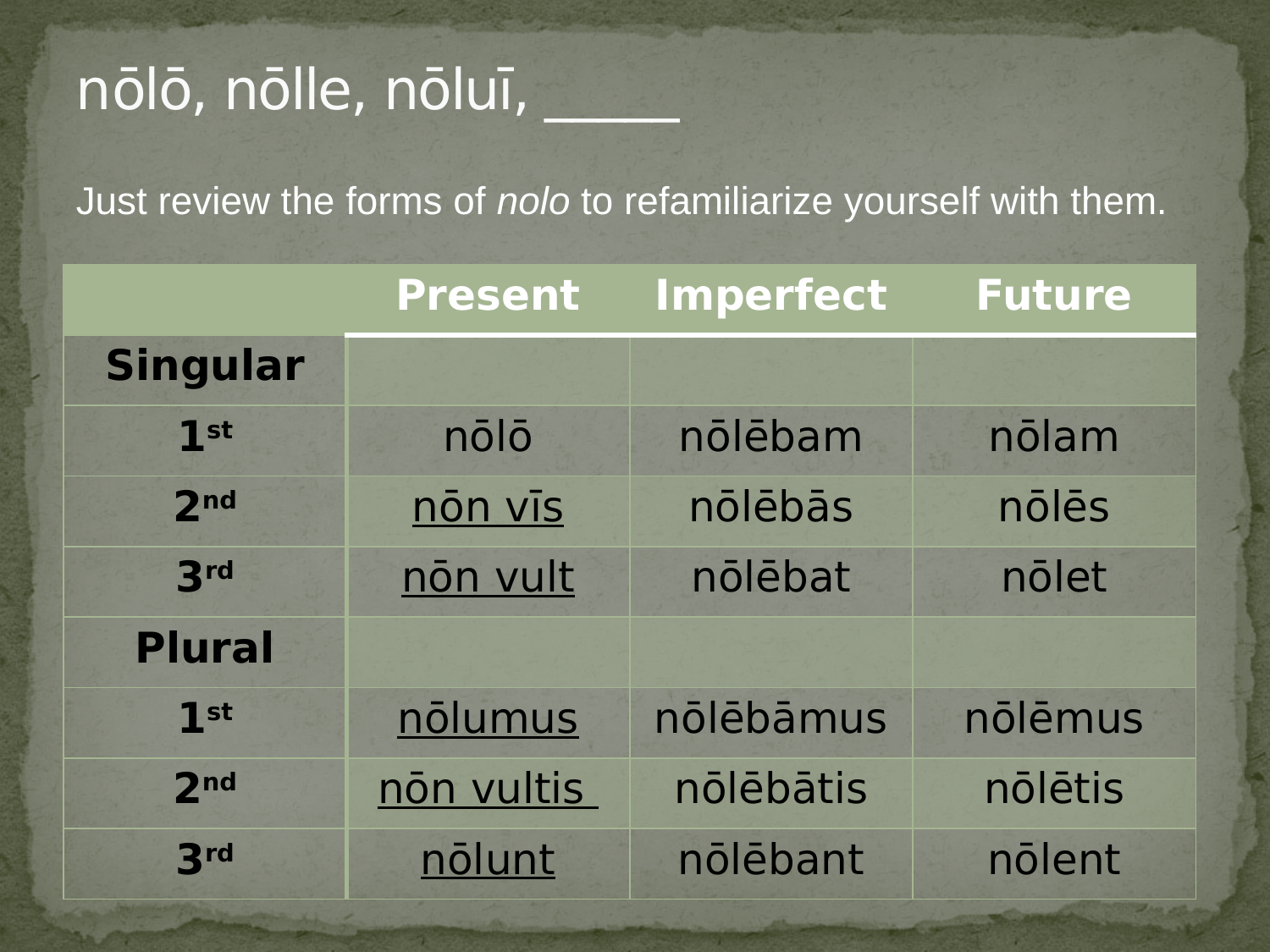

# nōlō, nōlle, nōluī, _____
Just review the forms of nolo to refamiliarize yourself with them.
|  | Present | Imperfect | Future |
| --- | --- | --- | --- |
| Singular |  |  |  |
| 1st | nōlō | nōlēbam | nōlam |
| 2nd | nōn vīs | nōlēbās | nōlēs |
| 3rd | nōn vult | nōlēbat | nōlet |
| Plural |  |  |  |
| 1st | nōlumus | nōlēbāmus | nōlēmus |
| 2nd | nōn vultis | nōlēbātis | nōlētis |
| 3rd | nōlunt | nōlēbant | nōlent |